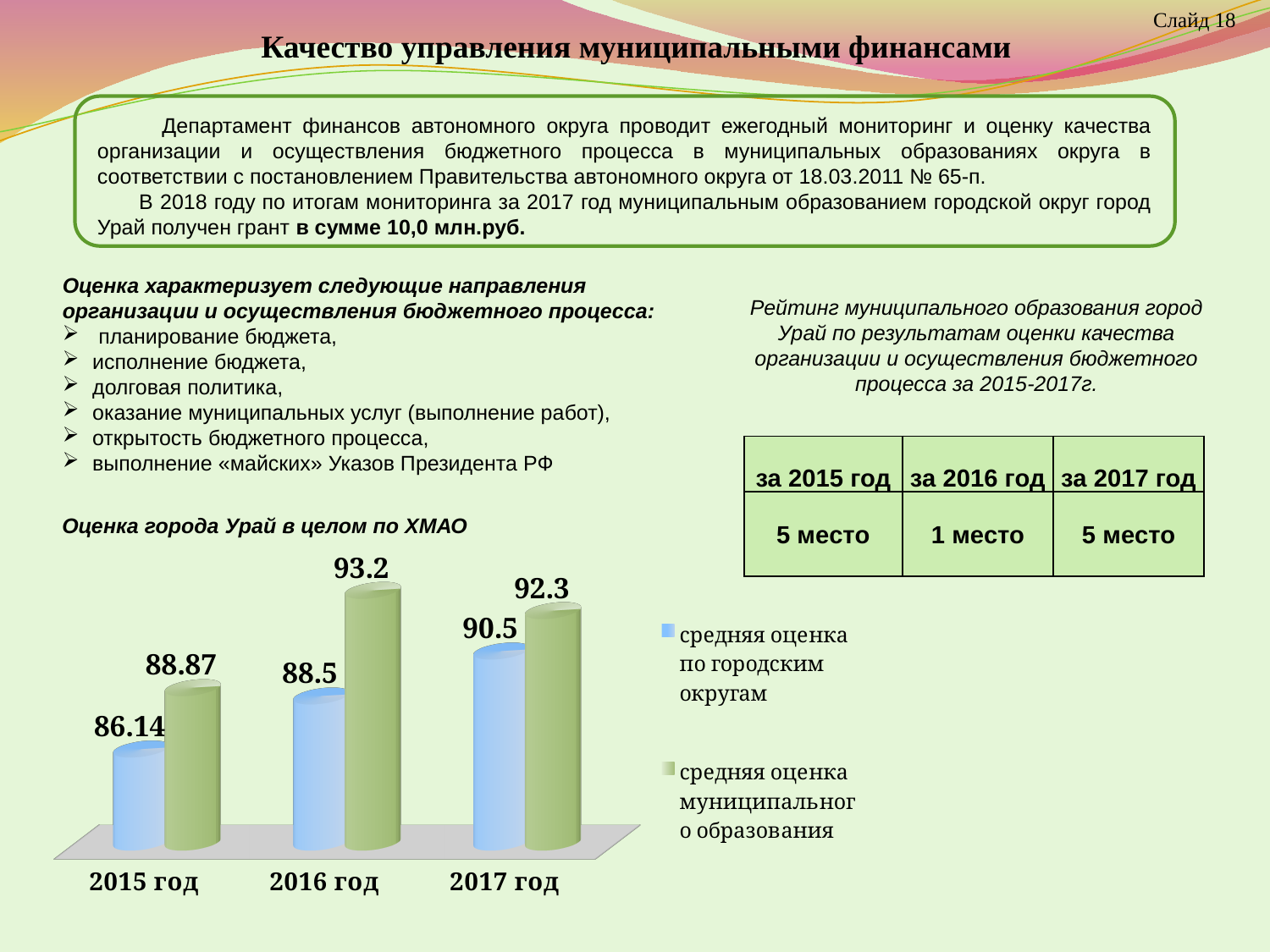

Слайд 18
Качество управления муниципальными финансами

      Департамент финансов автономного округа проводит ежегодный мониторинг и оценку качества организации и осуществления бюджетного процесса в муниципальных образованиях округа в соответствии с постановлением Правительства автономного округа от 18.03.2011 № 65-п.
      В 2018 году по итогам мониторинга за 2017 год муниципальным образованием городской округ город Урай получен грант в сумме 10,0 млн.руб.

Оценка характеризует следующие направления организации и осуществления бюджетного процесса:
 планирование бюджета,
исполнение бюджета,
долговая политика,
оказание муниципальных услуг (выполнение работ),
открытость бюджетного процесса,
выполнение «майских» Указов Президента РФ
Рейтинг муниципального образования город Урай по результатам оценки качества организации и осуществления бюджетного процесса за 2015-2017г.
| за 2015 год | за 2016 год | за 2017 год |
| --- | --- | --- |
| 5 место | 1 место | 5 место |
Оценка города Урай в целом по ХМАО

[unsupported chart]